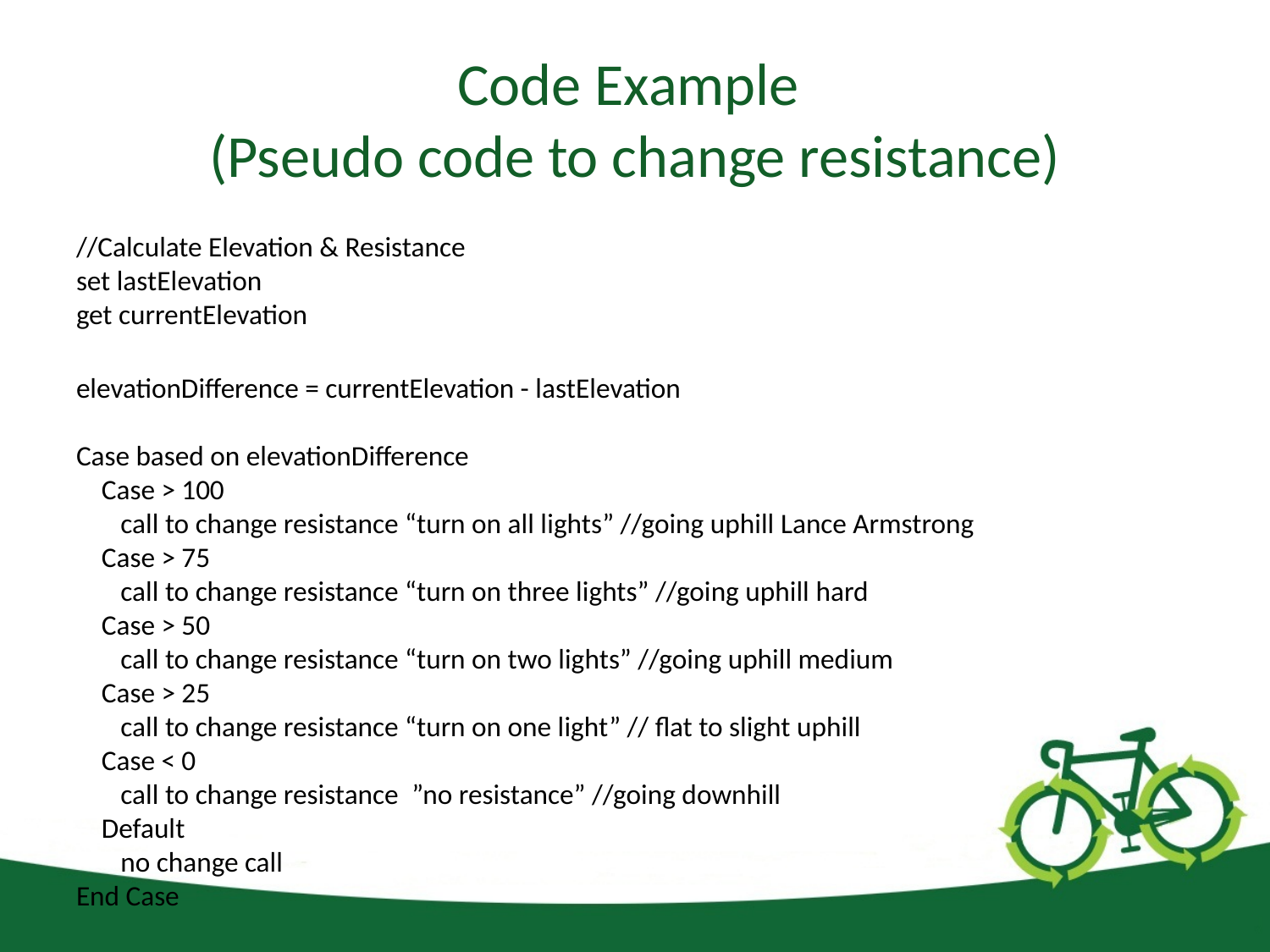

# Code Example (Pseudo code to change resistance)
//Calculate Elevation & Resistance
set lastElevation
get currentElevation
elevationDifference = currentElevation - lastElevation
   
Case based on elevationDifference
    Case > 100
       call to change resistance “turn on all lights” //going uphill Lance Armstrong
    Case > 75
       call to change resistance “turn on three lights” //going uphill hard
    Case > 50
       call to change resistance “turn on two lights” //going uphill medium
    Case > 25
       call to change resistance “turn on one light” // flat to slight uphill
    Case < 0
       call to change resistance  ”no resistance” //going downhill
    Default
       no change call
End Case